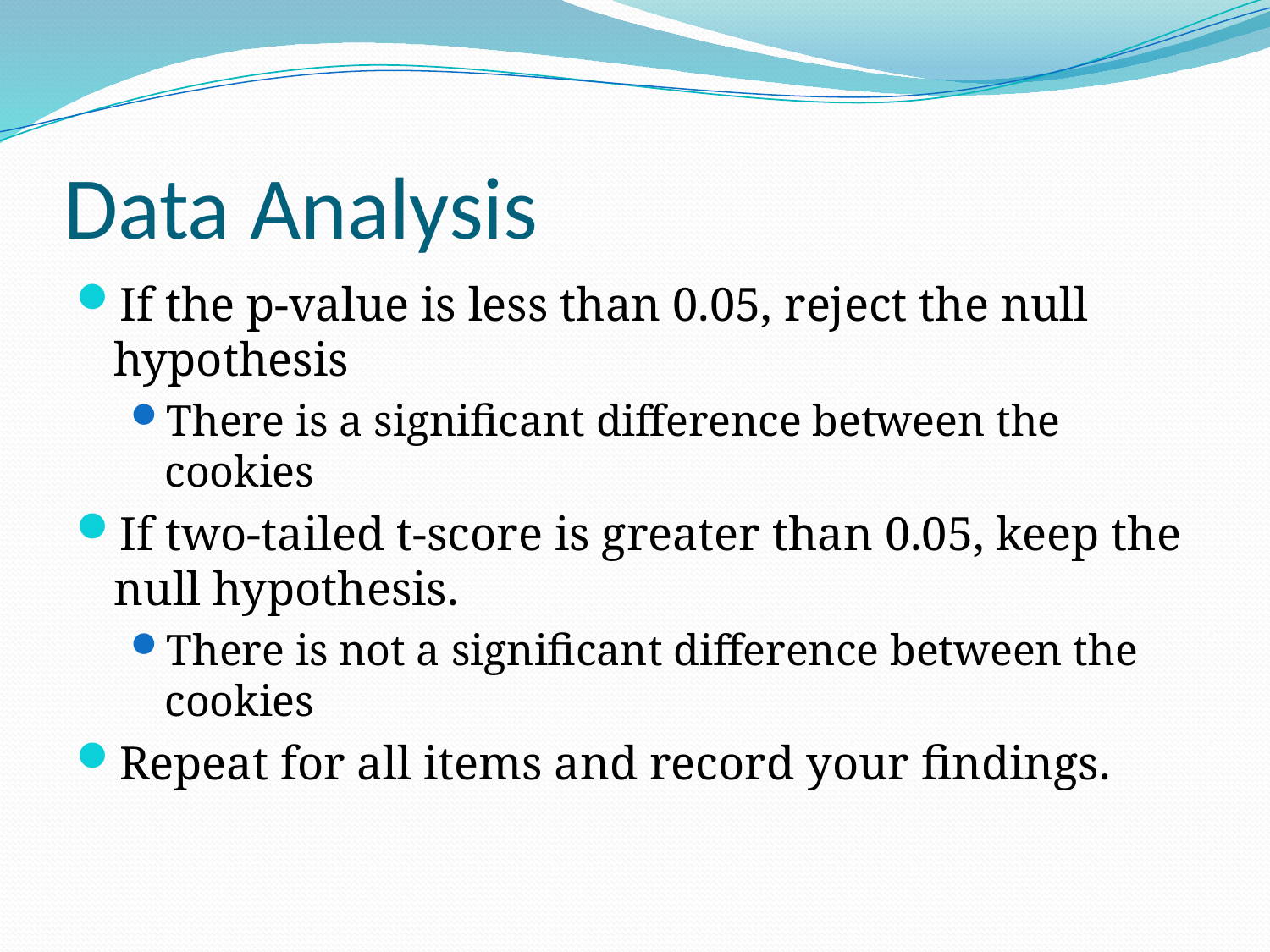

# Data Analysis
If the p-value is less than 0.05, reject the null hypothesis
There is a significant difference between the cookies
If two-tailed t-score is greater than 0.05, keep the null hypothesis.
There is not a significant difference between the cookies
Repeat for all items and record your findings.